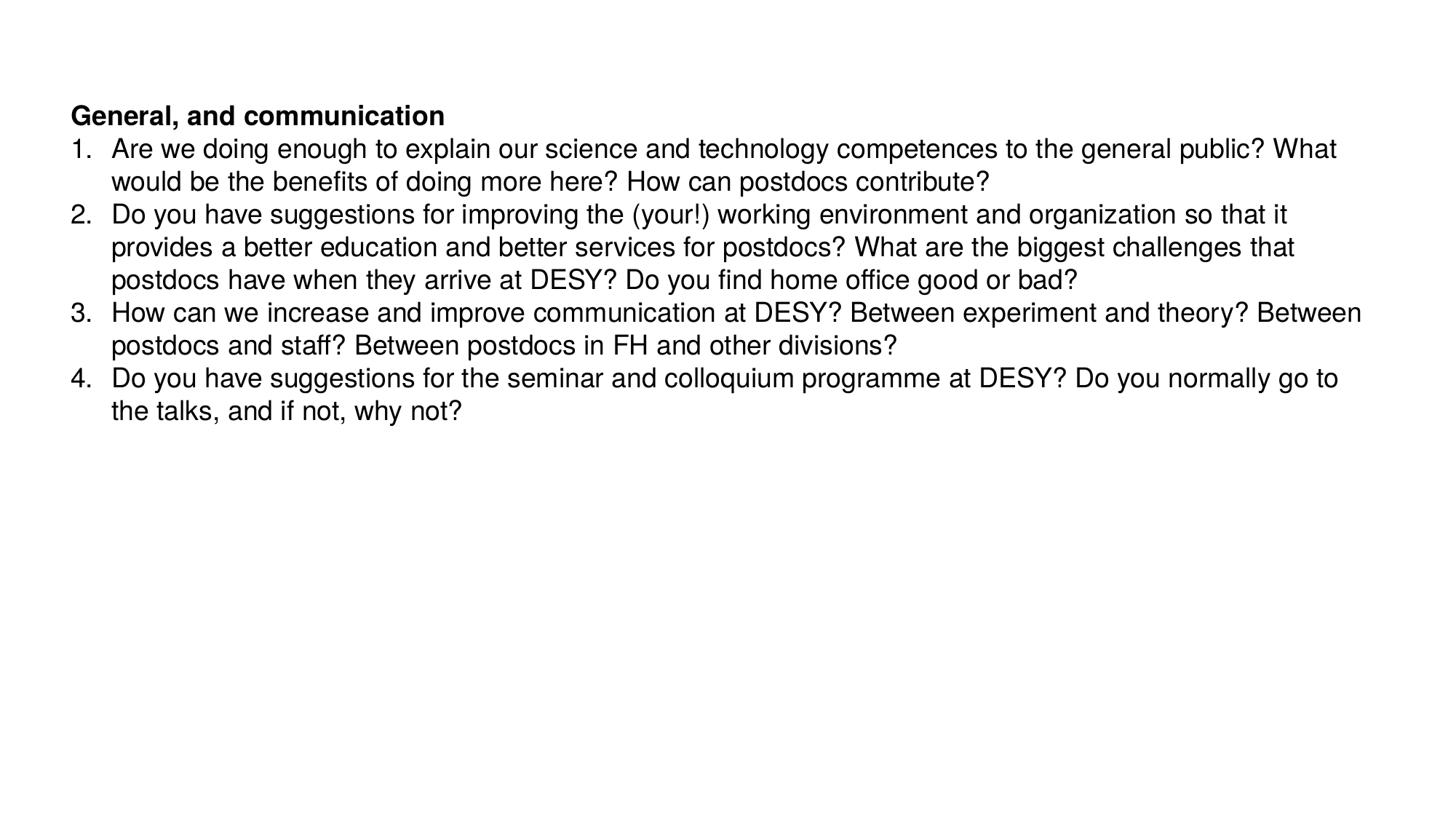

General, and communication
Are we doing enough to explain our science and technology competences to the general public? What would be the benefits of doing more here? How can postdocs contribute?
Do you have suggestions for improving the (your!) working environment and organization so that it provides a better education and better services for postdocs? What are the biggest challenges that postdocs have when they arrive at DESY? Do you find home office good or bad?
How can we increase and improve communication at DESY? Between experiment and theory? Between postdocs and staff? Between postdocs in FH and other divisions?
Do you have suggestions for the seminar and colloquium programme at DESY? Do you normally go to the talks, and if not, why not?